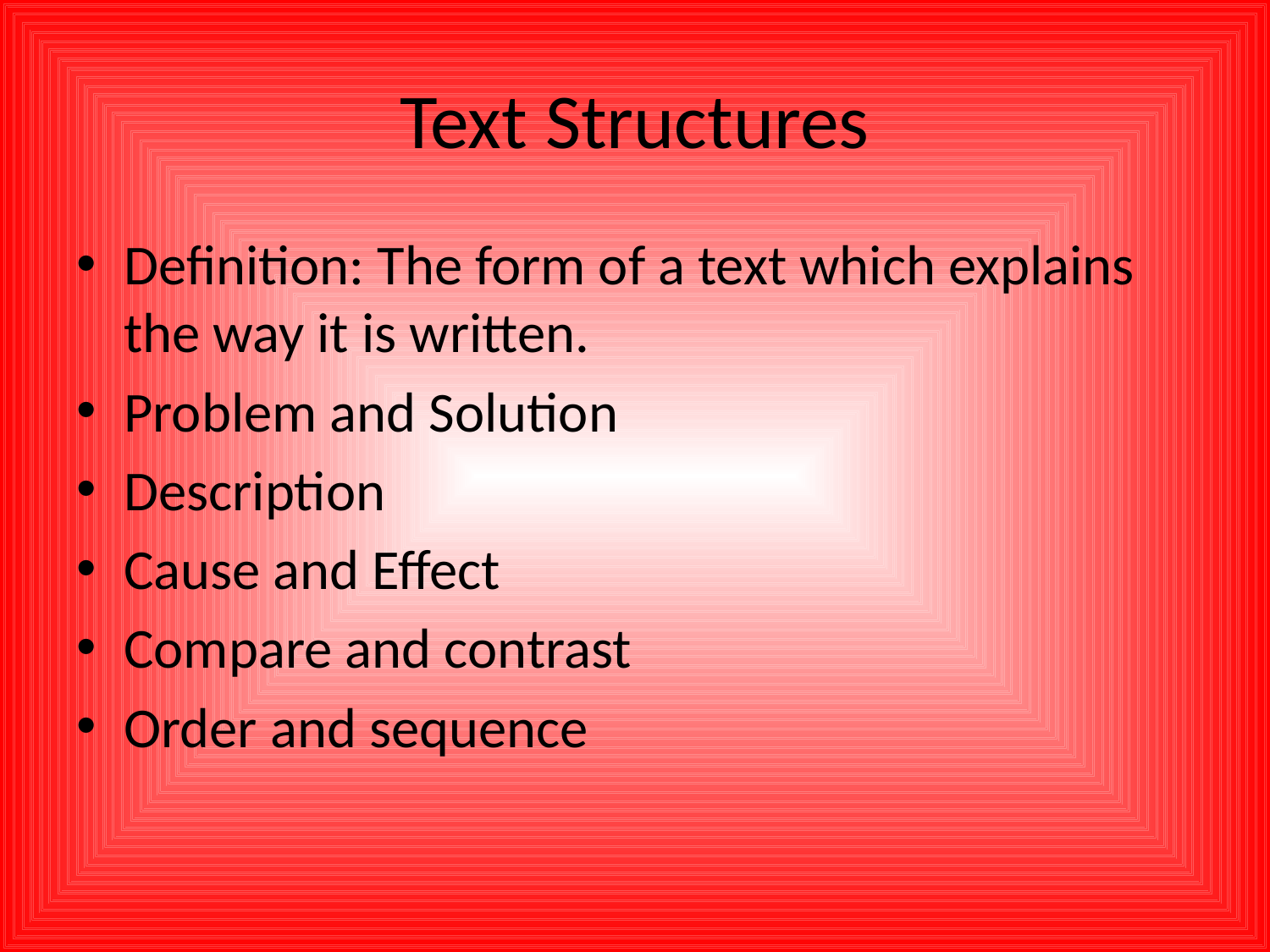

# Text Structures
Definition: The form of a text which explains the way it is written.
Problem and Solution
Description
Cause and Effect
Compare and contrast
Order and sequence